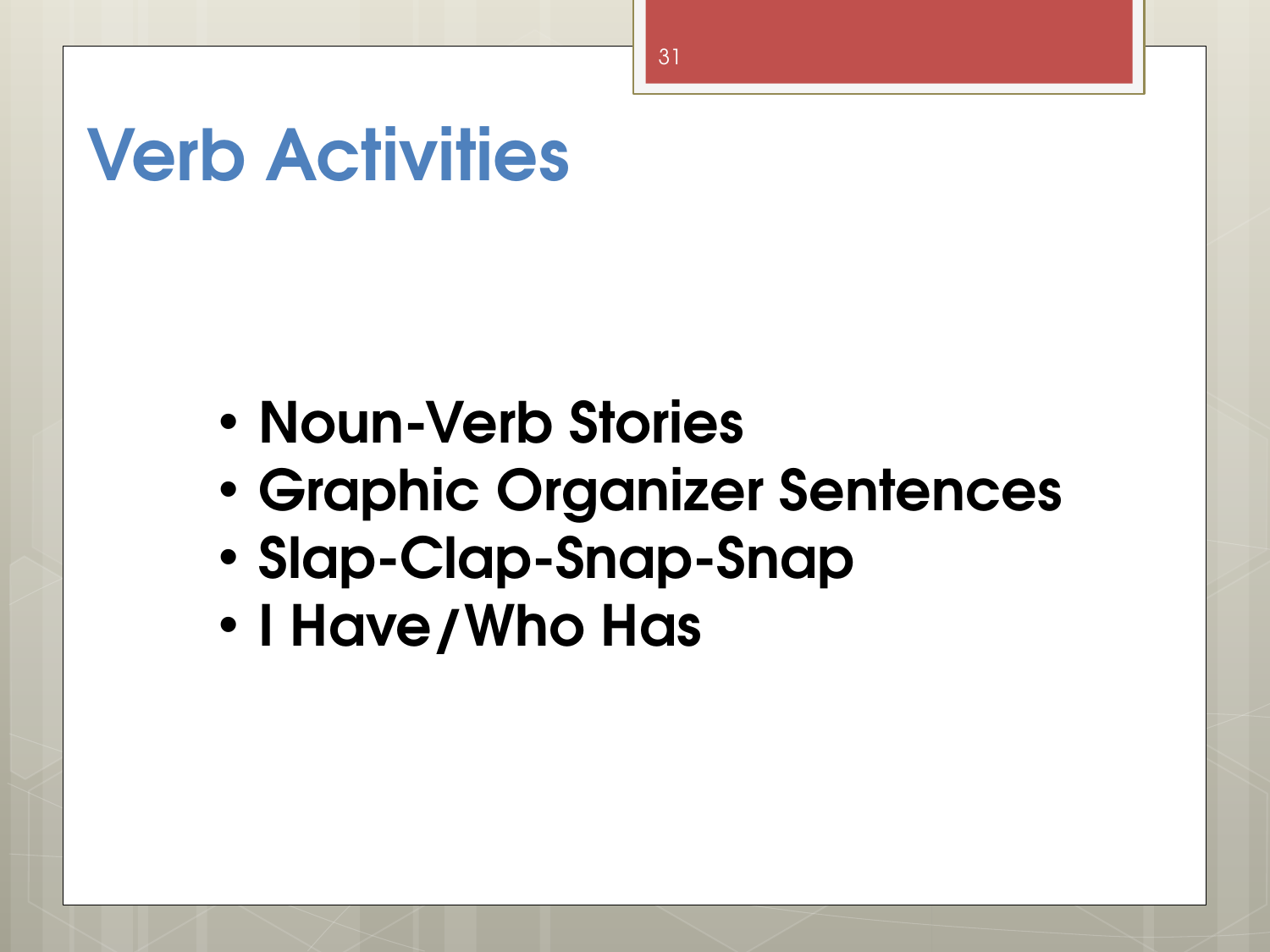

31
# Verb Activities
Noun-Verb Stories
Graphic Organizer Sentences
Slap-Clap-Snap-Snap
I Have/Who Has